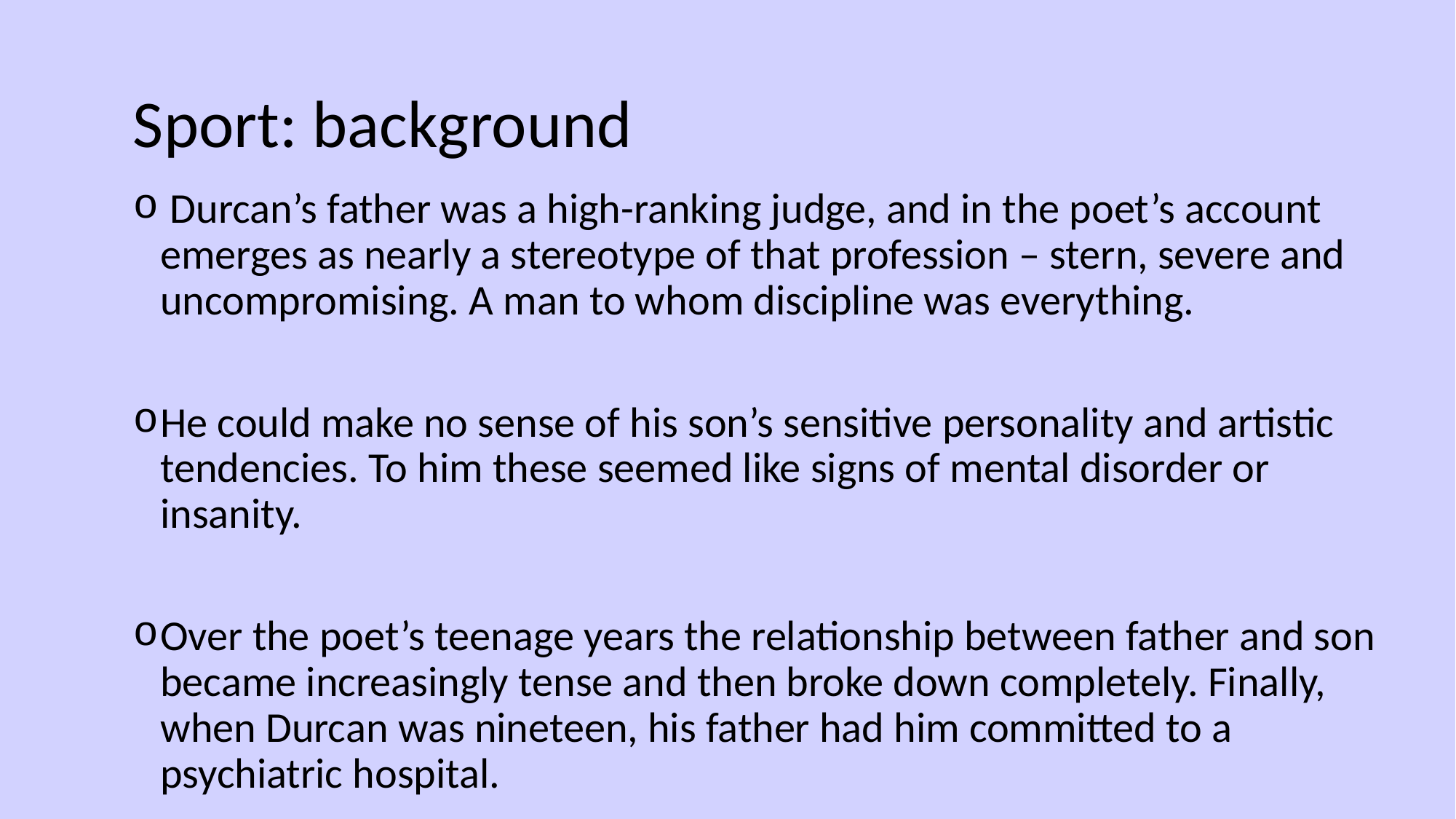

# Sport: background
 Durcan’s father was a high-ranking judge, and in the poet’s account emerges as nearly a stereotype of that profession – stern, severe and uncompromising. A man to whom discipline was everything.

He could make no sense of his son’s sensitive personality and artistic tendencies. To him these seemed like signs of mental disorder or insanity.

Over the poet’s teenage years the relationship between father and son became increasingly tense and then broke down completely. Finally, when Durcan was nineteen, his father had him committed to a psychiatric hospital.